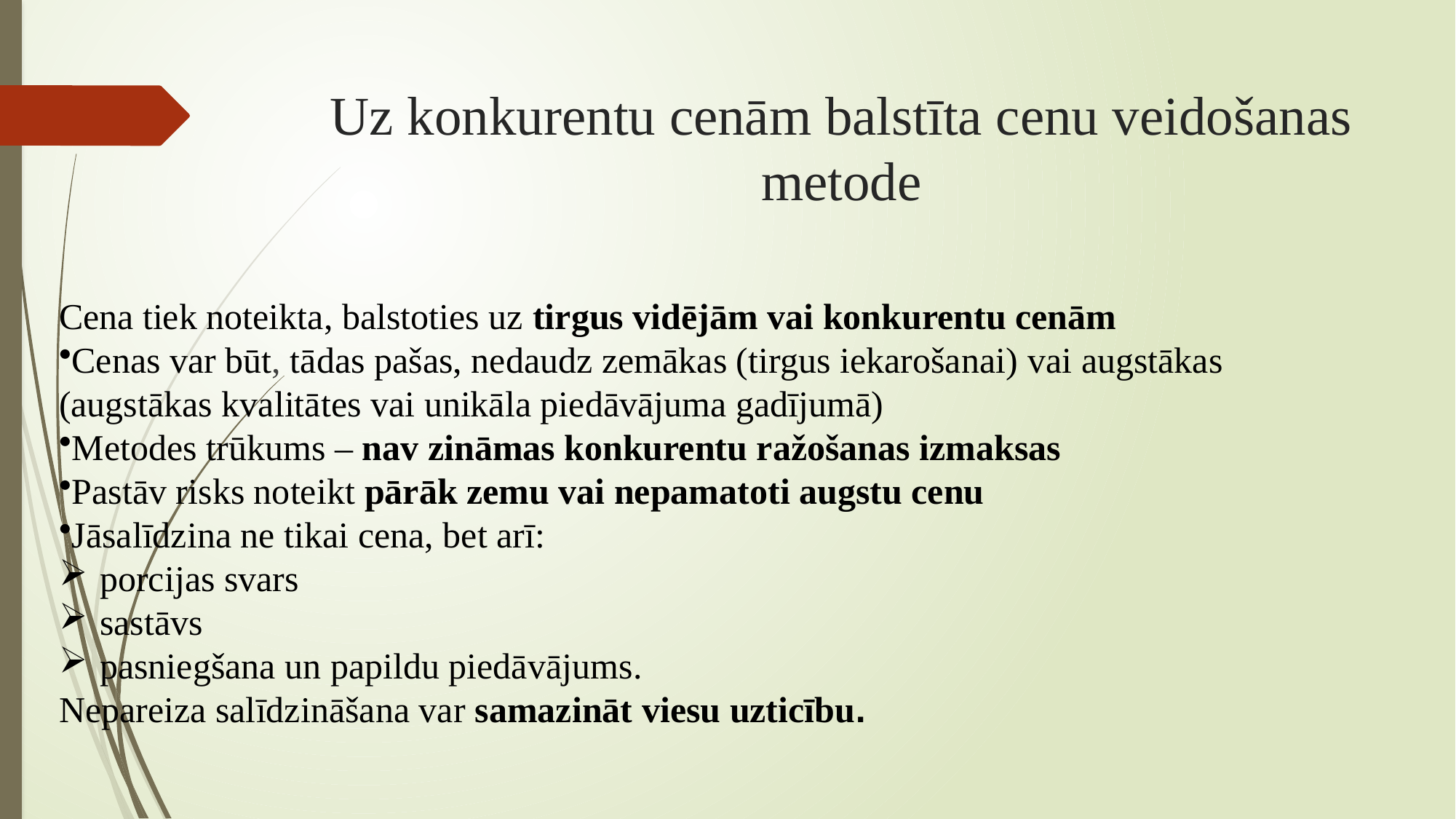

# Uz konkurentu cenām balstīta cenu veidošanas metode
Cena tiek noteikta, balstoties uz tirgus vidējām vai konkurentu cenām
Cenas var būt, tādas pašas, nedaudz zemākas (tirgus iekarošanai) vai augstākas
(augstākas kvalitātes vai unikāla piedāvājuma gadījumā)
Metodes trūkums – nav zināmas konkurentu ražošanas izmaksas
Pastāv risks noteikt pārāk zemu vai nepamatoti augstu cenu
Jāsalīdzina ne tikai cena, bet arī:
porcijas svars
sastāvs
pasniegšana un papildu piedāvājums.
Nepareiza salīdzināšana var samazināt viesu uzticību.